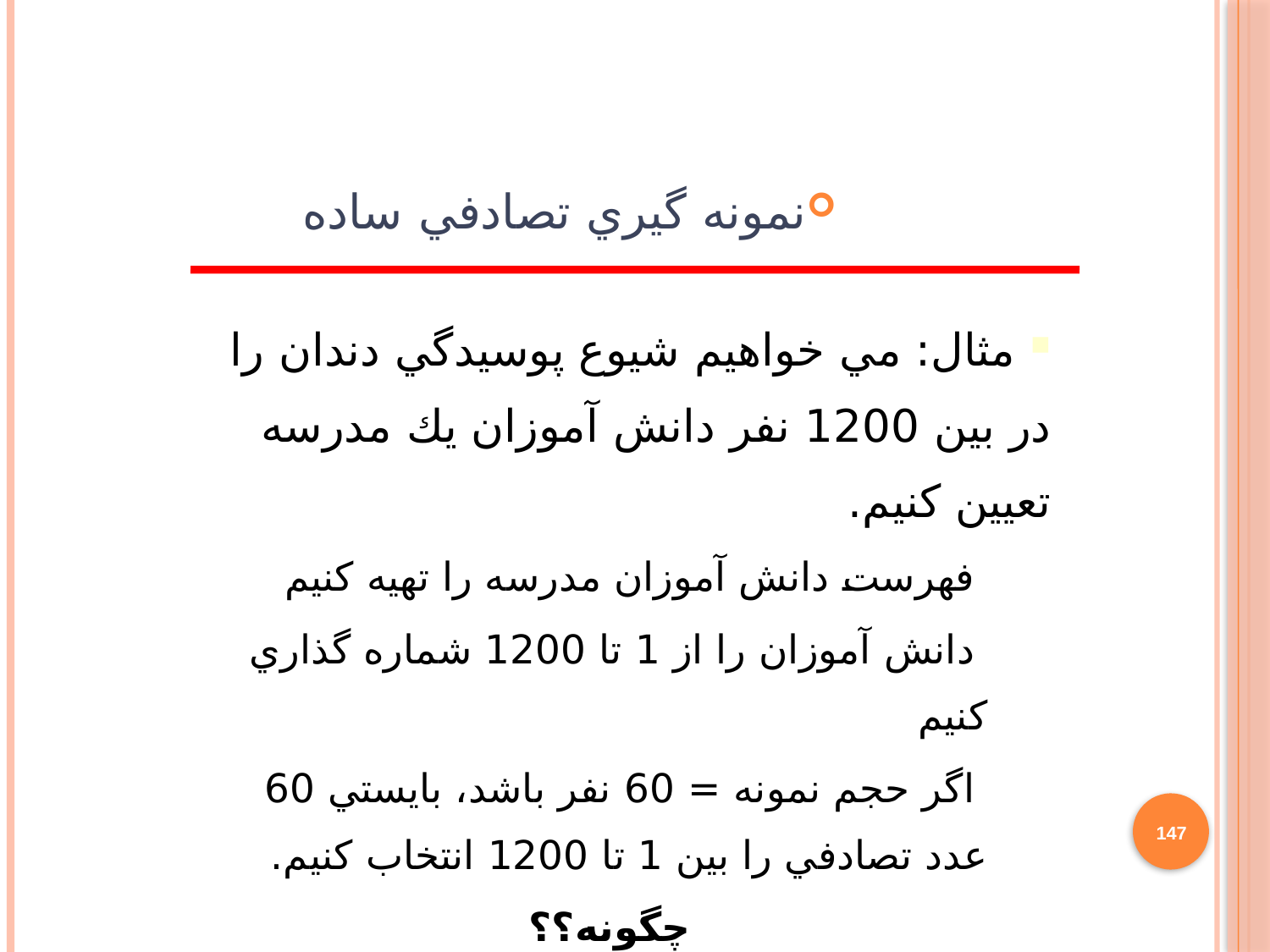

نمونه گيري تصادفي ساده

 مثال: مي خواهيم شيوع پوسيدگي دندان را در بين 1200 نفر دانش آموزان يك مدرسه تعيين كنيم.
 فهرست دانش آموزان مدرسه را تهيه كنيم
 دانش آموزان را از 1 تا 1200 شماره گذاري كنيم
 اگر حجم نمونه = 60 نفر باشد، بايستي 60 عدد تصادفي را بين 1 تا 1200 انتخاب كنيم.
چگونه؟؟
147